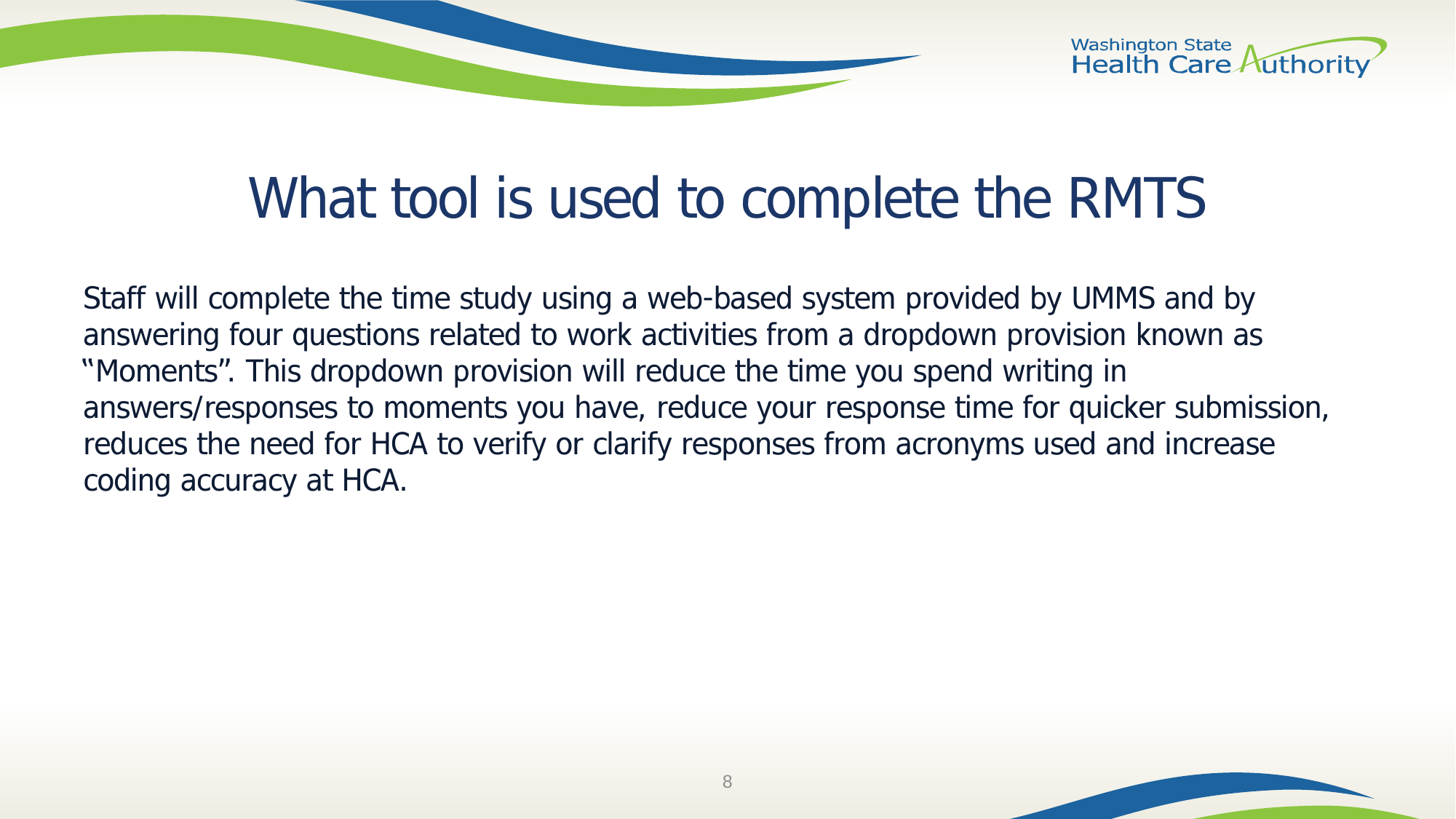

# What tool is used to complete the RMTS
Staff will complete the time study using a web-based system provided by UMMS and by answering four questions related to work activities from a dropdown provision known as “Moments”. This dropdown provision will reduce the time you spend writing in answers/responses to moments you have, reduce your response time for quicker submission, reduces the need for HCA to verify or clarify responses from acronyms used and increase coding accuracy at HCA.

8